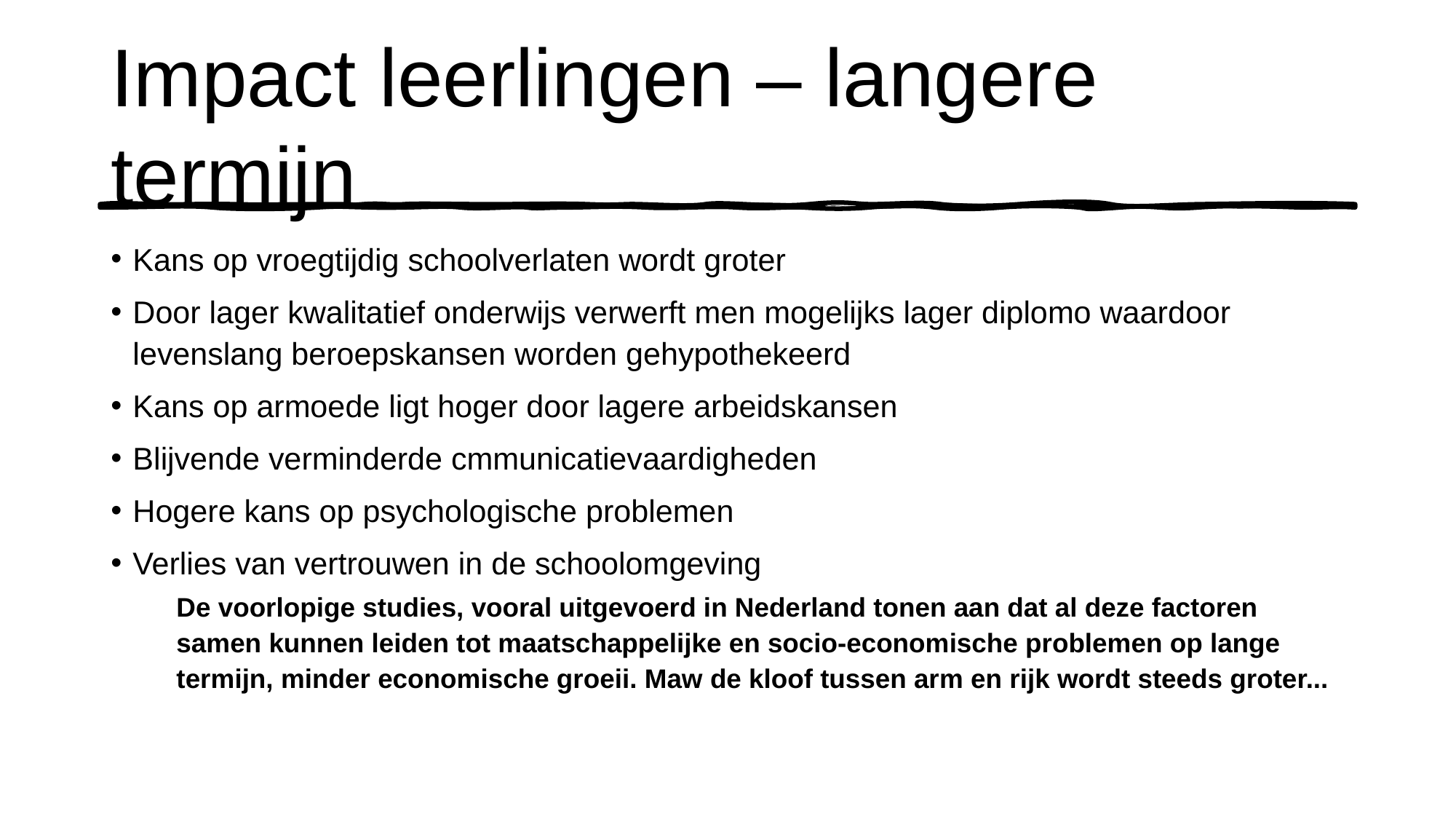

# Impact leerlingen – langere termijn
Kans op vroegtijdig schoolverlaten wordt groter
Door lager kwalitatief onderwijs verwerft men mogelijks lager diplomo waardoor levenslang beroepskansen worden gehypothekeerd
Kans op armoede ligt hoger door lagere arbeidskansen
Blijvende verminderde cmmunicatievaardigheden
Hogere kans op psychologische problemen
Verlies van vertrouwen in de schoolomgeving
De voorlopige studies, vooral uitgevoerd in Nederland tonen aan dat al deze factoren samen kunnen leiden tot maatschappelijke en socio-economische problemen op lange termijn, minder economische groeii. Maw de kloof tussen arm en rijk wordt steeds groter...